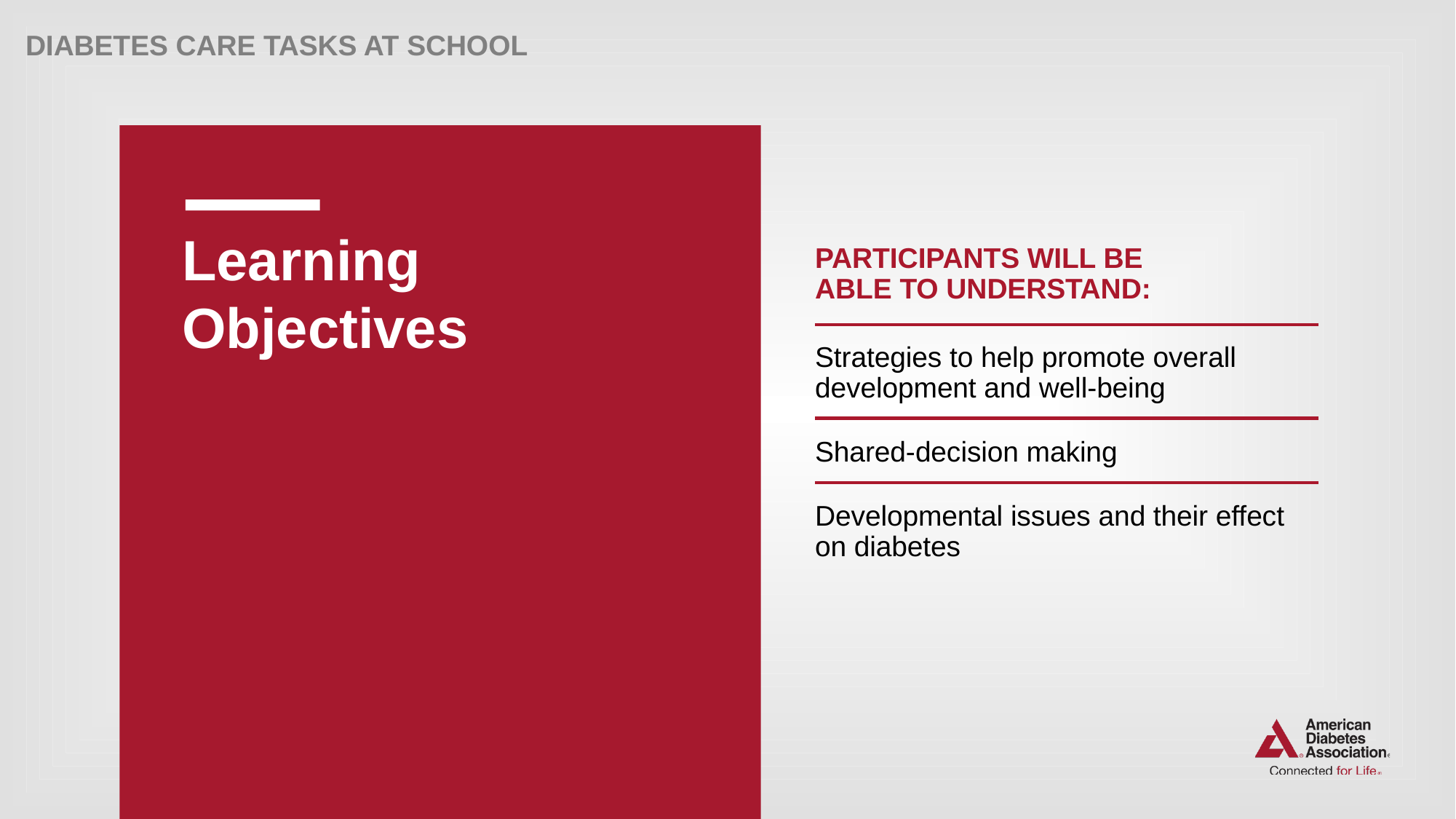

# Learning Objectives
PARTICIPANTS WILL BE
ABLE TO UNDERSTAND:

Strategies to help promote overall development and well-being

Shared-decision making

Developmental issues and their effect on diabetes